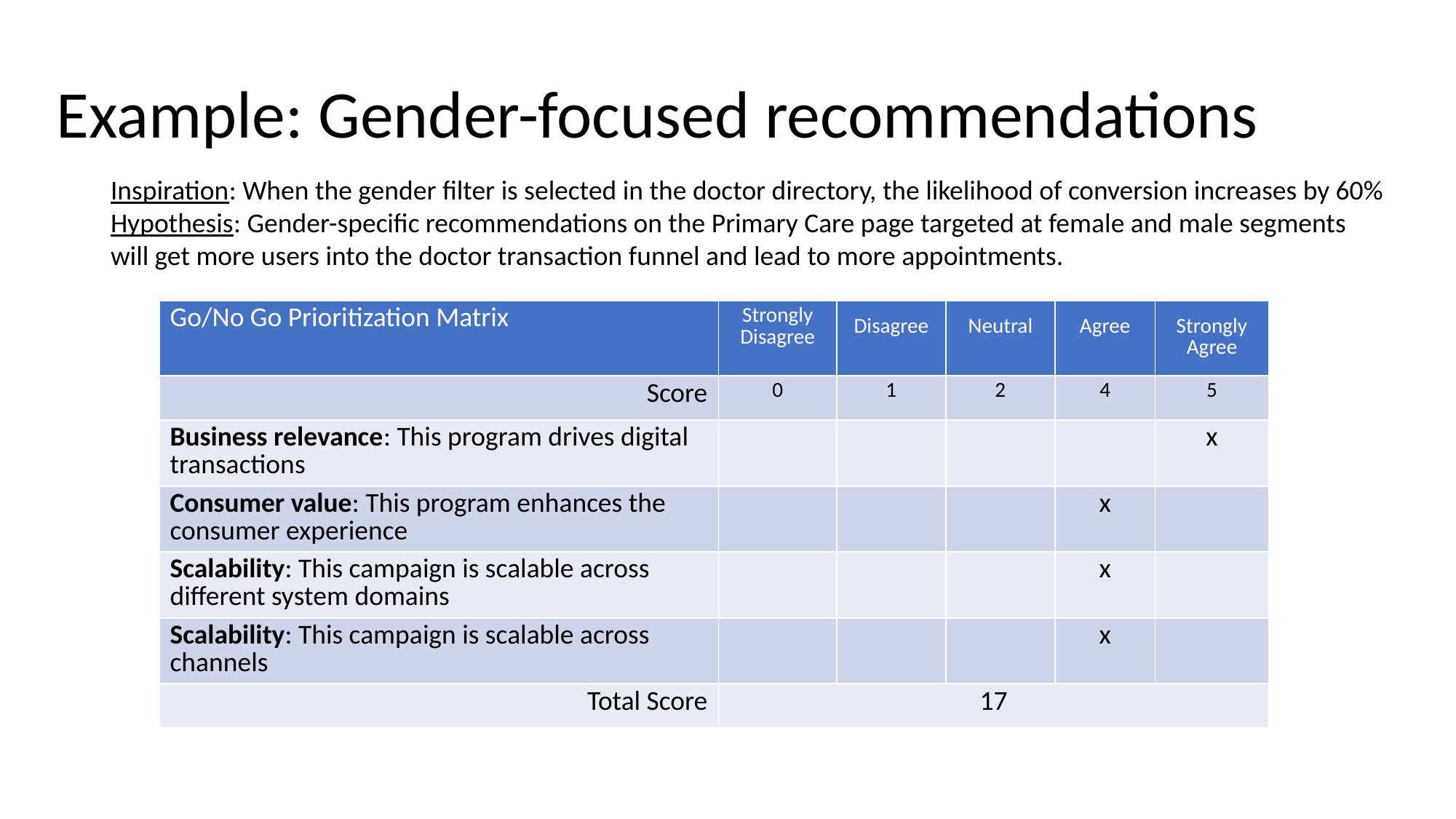

# Example: Gender-focused recommendations
Inspiration: When the gender filter is selected in the doctor directory, the likelihood of conversion increases by 60%
Hypothesis: Gender-specific recommendations on the Primary Care page targeted at female and male segments will get more users into the doctor transaction funnel and lead to more appointments.
| Go/No Go Prioritization Matrix | Strongly Disagree | Disagree | Neutral | Agree | Strongly Agree |
| --- | --- | --- | --- | --- | --- |
| Score | 0 | 1 | 2 | 4 | 5 |
| Business relevance: This program drives digital transactions |  |  |  |  | x |
| Consumer value: This program enhances the consumer experience |  |  |  | x |  |
| Scalability: This campaign is scalable across different system domains |  |  |  | x |  |
| Scalability: This campaign is scalable across channels |  |  |  | x |  |
| Total Score | 17 |  |  |  |  |